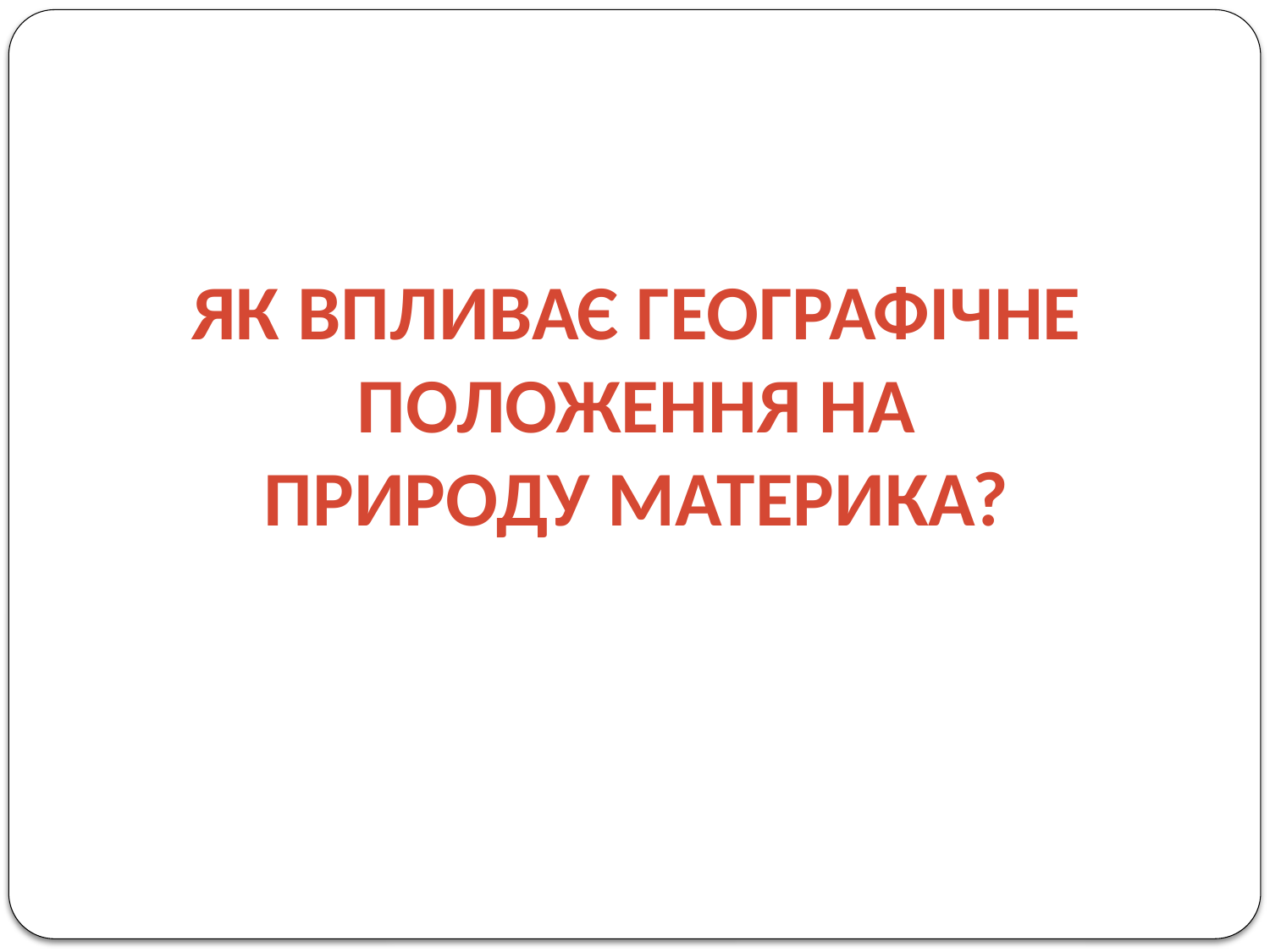

Як впливає географічне
 положення на
Природу материка?